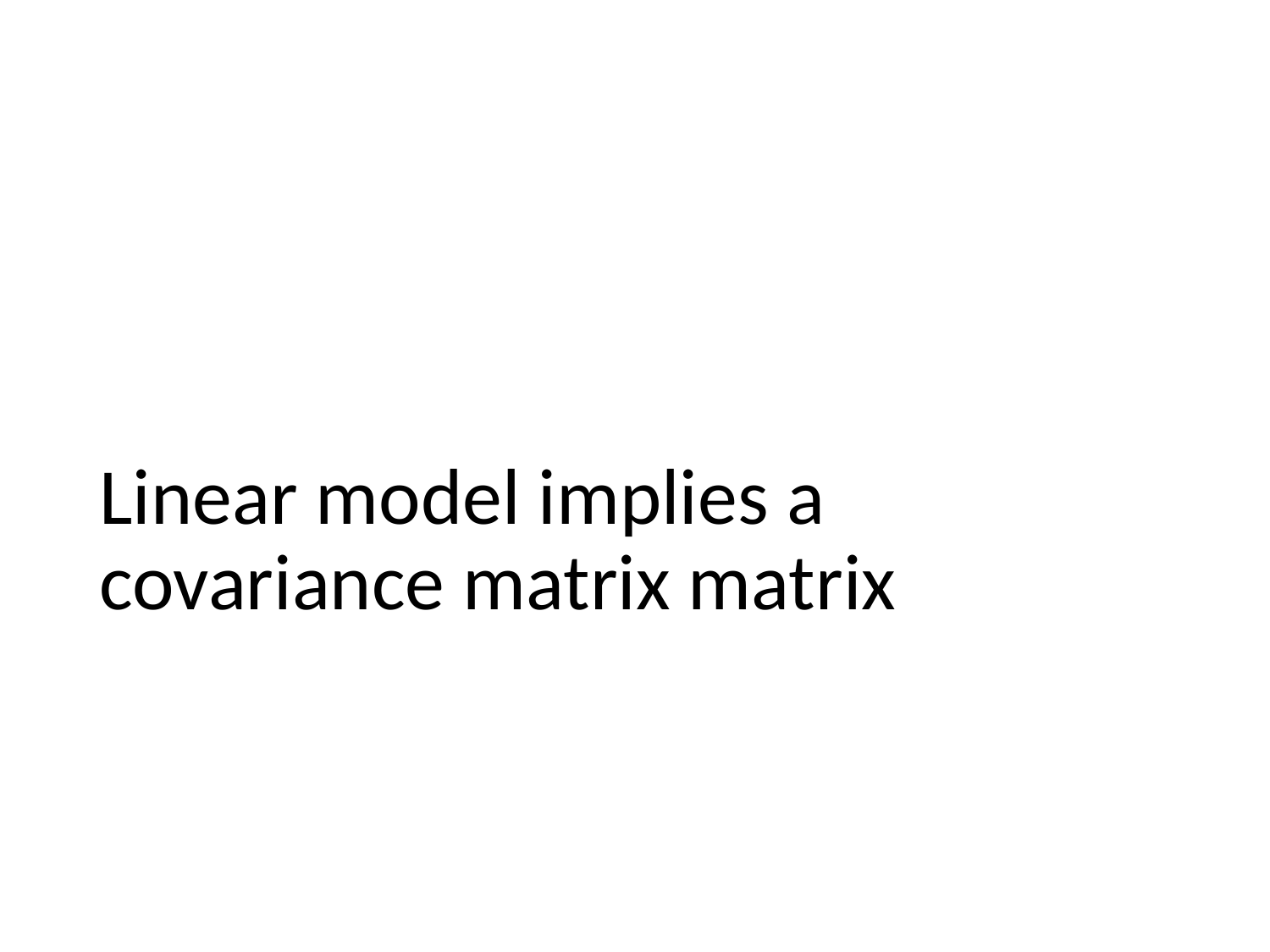

# Linear model implies a covariance matrix matrix